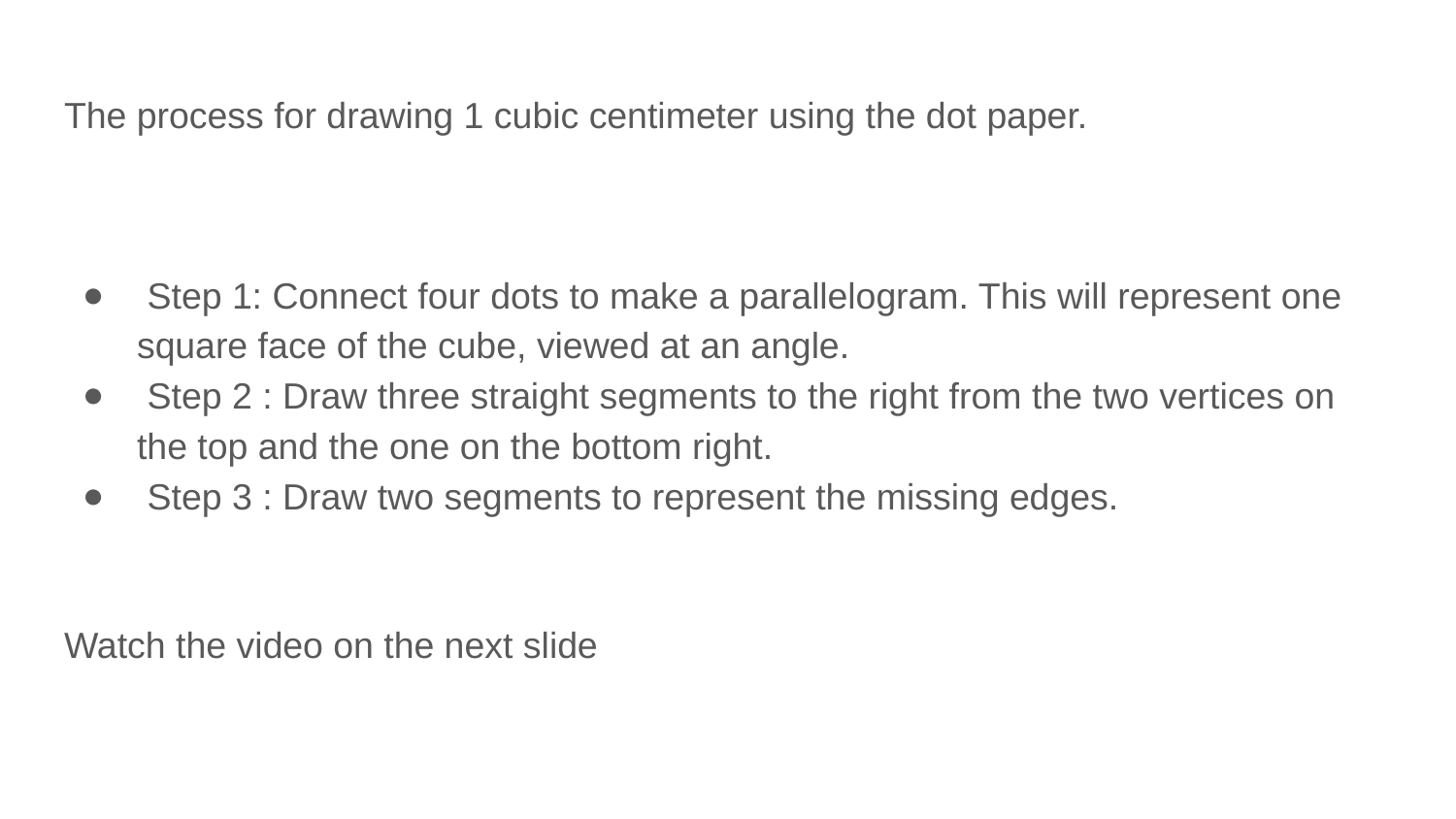

# The process for drawing 1 cubic centimeter using the dot paper.

 Step 1: Connect four dots to make a parallelogram. This will represent one square face of the cube, viewed at an angle.
 Step 2 : Draw three straight segments to the right from the two vertices on the top and the one on the bottom right.
 Step 3 : Draw two segments to represent the missing edges.

Watch the video on the next slide